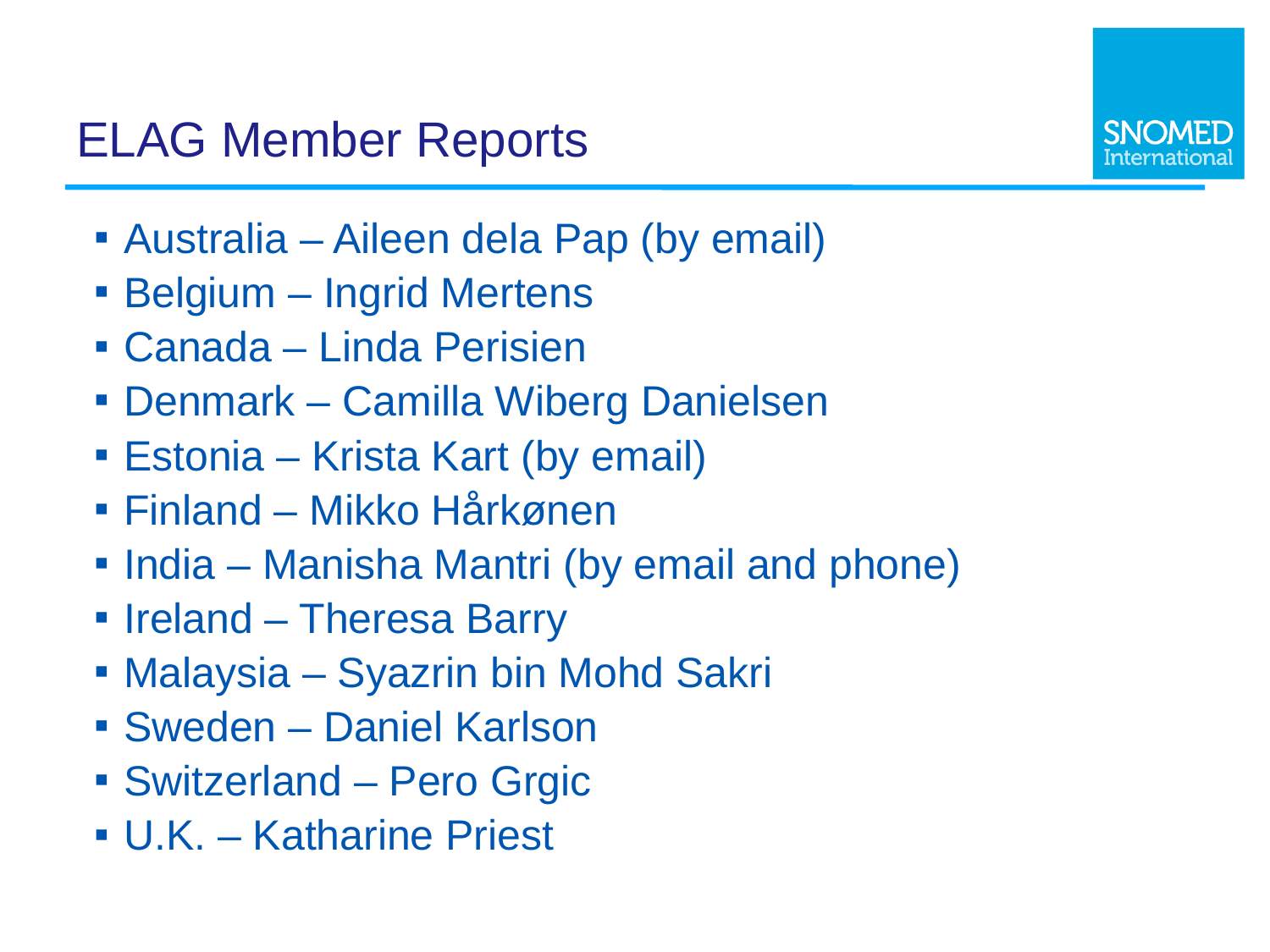

# ELAG Member Reports
Australia – Aileen dela Pap (by email)
Belgium – Ingrid Mertens
Canada – Linda Perisien
Denmark – Camilla Wiberg Danielsen
Estonia – Krista Kart (by email)
Finland – Mikko Hårkønen
India – Manisha Mantri (by email and phone)
Ireland – Theresa Barry
Malaysia – Syazrin bin Mohd Sakri
Sweden – Daniel Karlson
Switzerland – Pero Grgic
U.K. – Katharine Priest